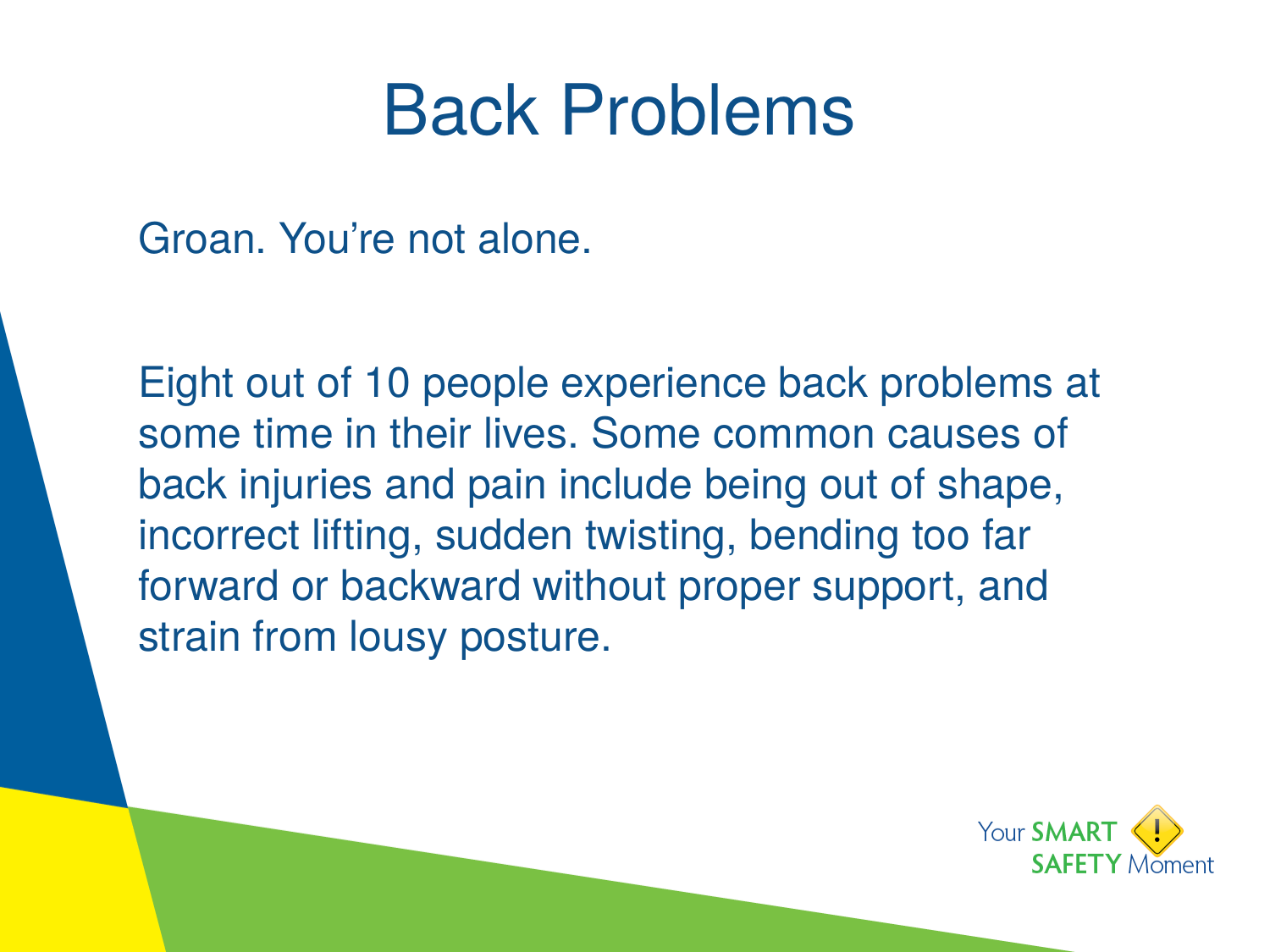

# Back Problems
Groan. You’re not alone.

Eight out of 10 people experience back problems at some time in their lives. Some common causes of back injuries and pain include being out of shape, incorrect lifting, sudden twisting, bending too far forward or backward without proper support, and strain from lousy posture.